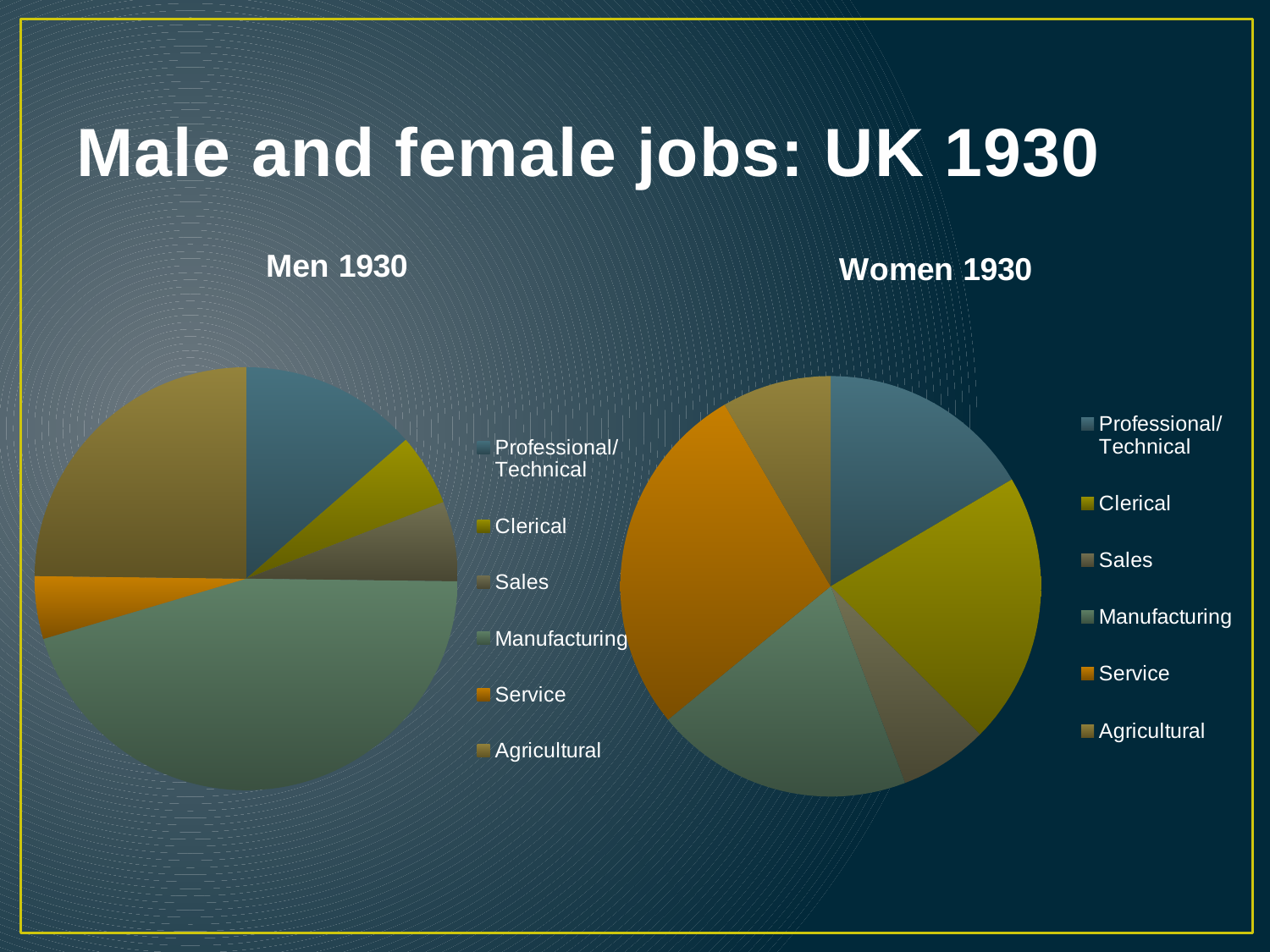

# Male and female jobs: UK 1930

### Chart:

| Category | Men 1930 |
|---|---|
| Professional/Technical | 13.6 |
| Clerical | 5.5 |
| Sales | 6.1 |
| Manufacturing | 45.2 |
| Service | 4.8 |
| Agricultural | 24.8 |

### Chart:

| Category | Women 1930 |
|---|---|
| Professional/Technical | 16.5 |
| Clerical | 20.9 |
| Sales | 6.8 |
| Manufacturing | 19.8 |
| Service | 27.5 |
| Agricultural | 8.4 |